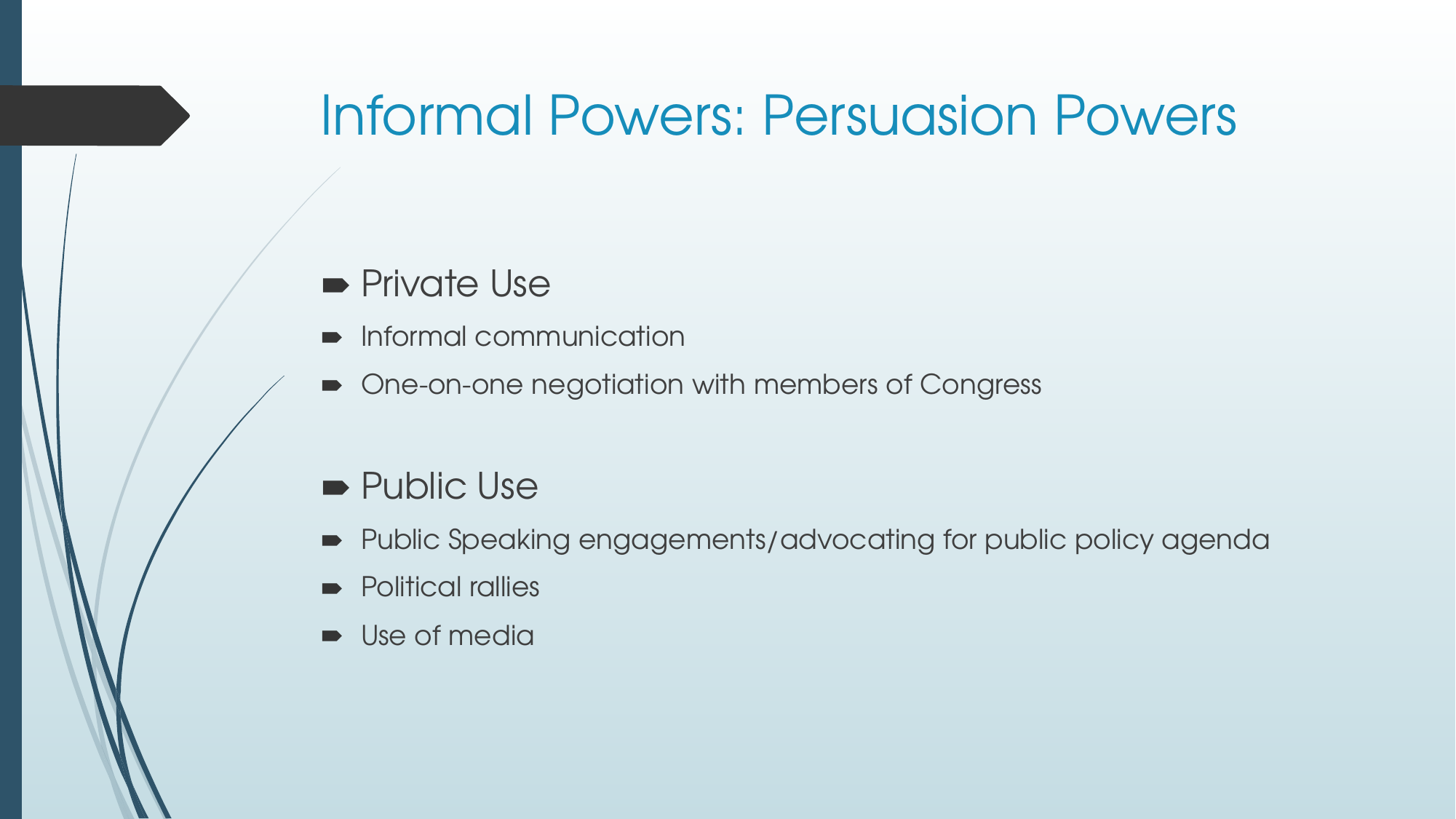

# Informal Powers: Persuasion Powers
Private Use
Informal communication
One-on-one negotiation with members of Congress

Public Use
Public Speaking engagements/advocating for public policy agenda
Political rallies
Use of media